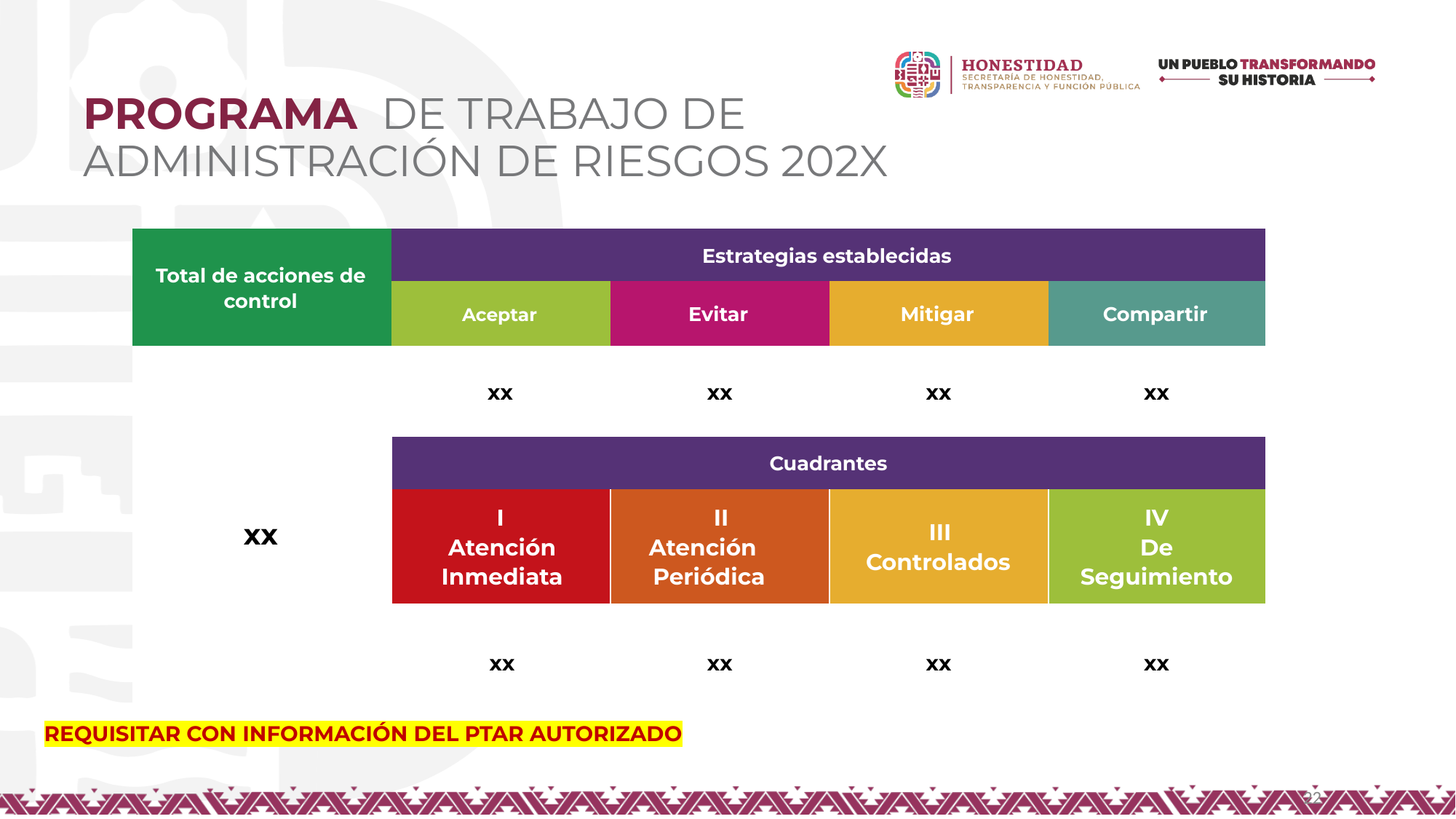

PROGRAMA  DE TRABAJO DE ADMINISTRACIÓN DE RIESGOS 202X
| Total de acciones de control | Estrategias establecidas |  |  |  |
| --- | --- | --- | --- | --- |
|  | Aceptar | Evitar | Mitigar | Compartir |
| xx | xx | xx | xx | xx |
|  | Cuadrantes |  |  |  |
|  | I Atención Inmediata | II Atención Periódica | III Controlados | IV De Seguimiento |
|  | xx | xx | xx | xx |
REQUISITAR CON INFORMACIÓN DEL PTAR AUTORIZADO
22